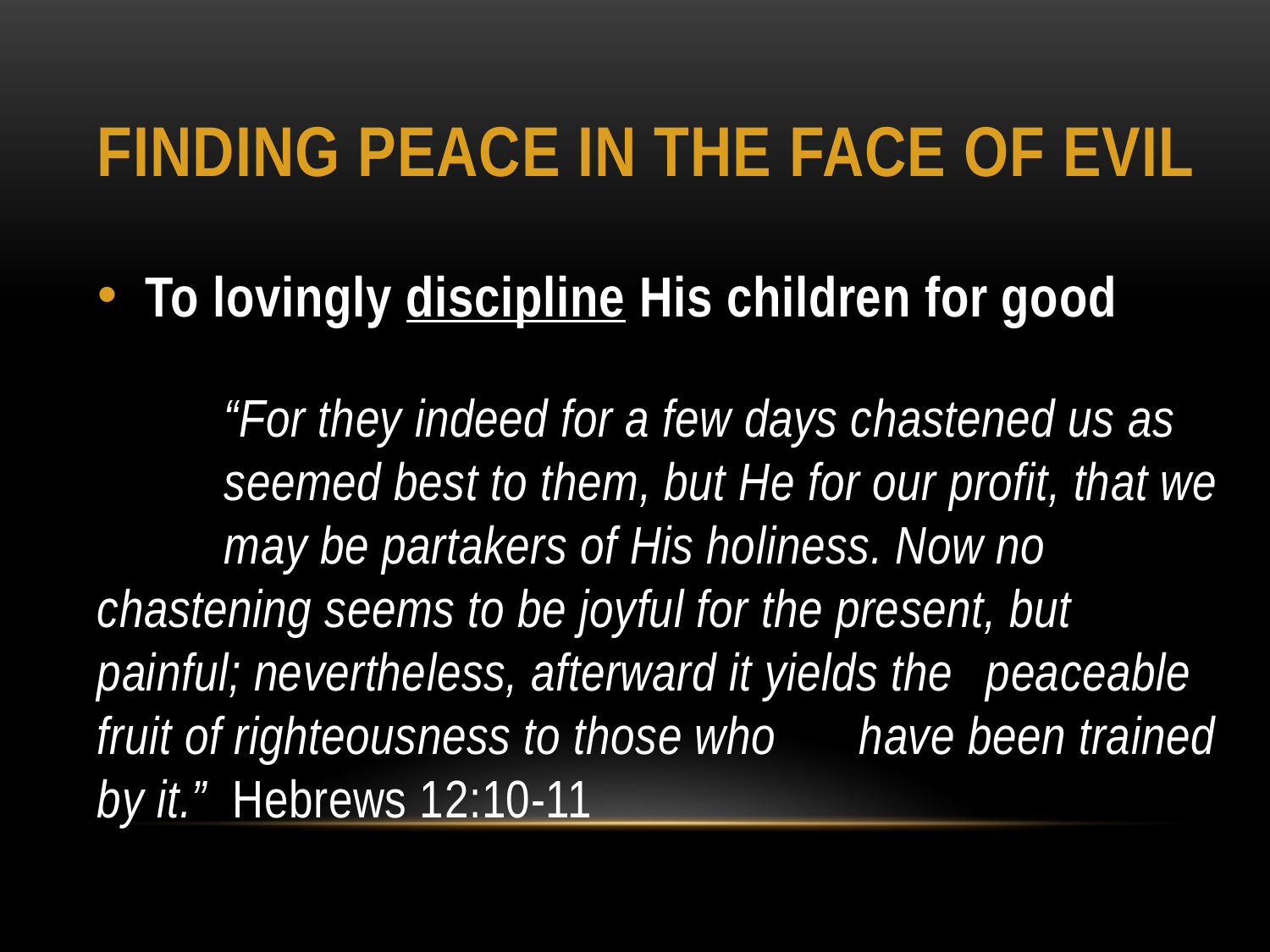

# Finding Peace in the Face of Evil
To lovingly discipline His children for good

	“For they indeed for a few days chastened us as 	seemed best to them, but He for our profit, that we 	may be partakers of His holiness. Now no 	chastening seems to be joyful for the present, but 	painful; nevertheless, afterward it yields the 	peaceable fruit of righteousness to those who 	have been trained by it.”  Hebrews 12:10-11